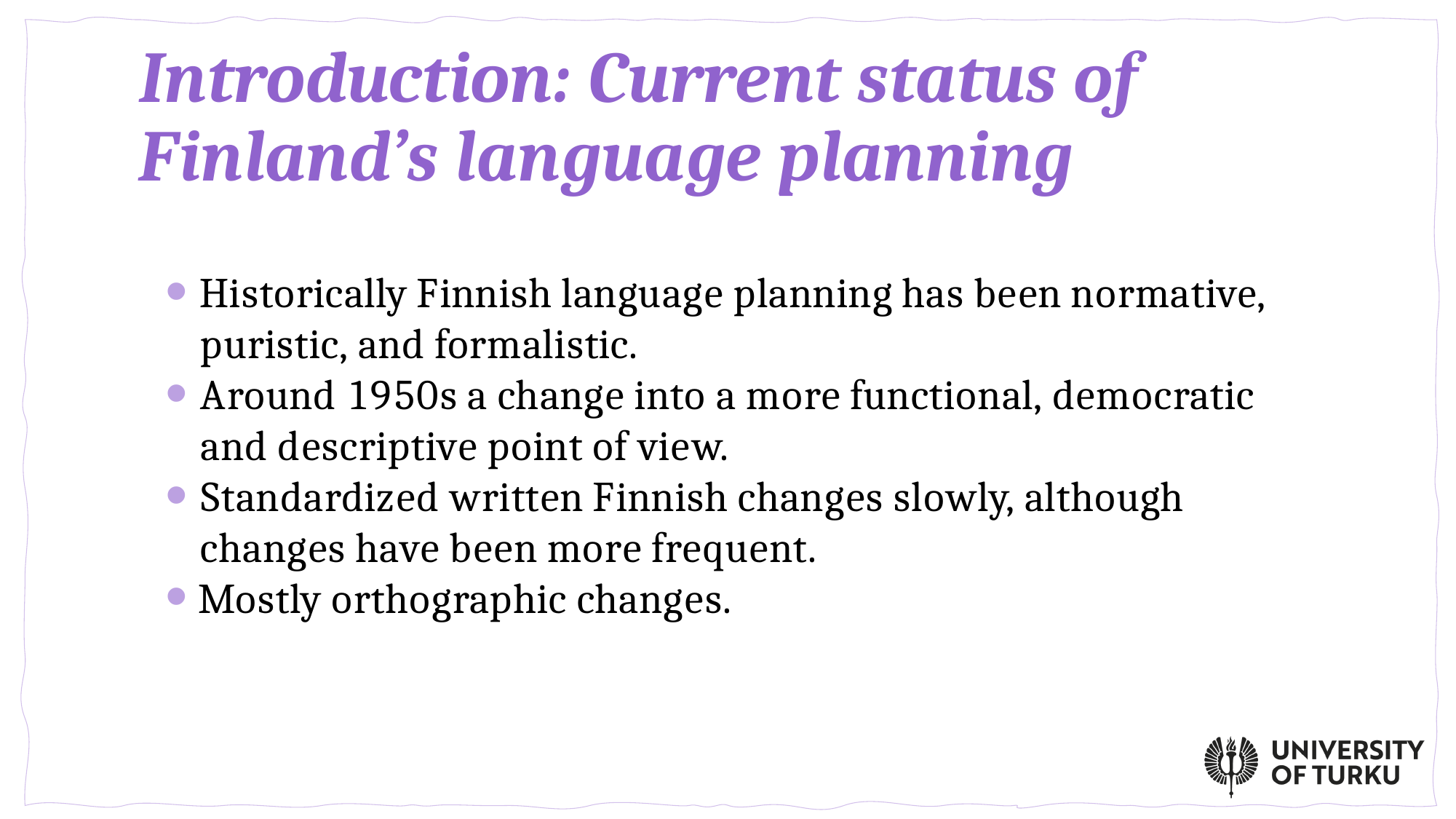

# Introduction: Current status of Finland’s language planning
Historically Finnish language planning has been normative, puristic, and formalistic.
Around 1950s a change into a more functional, democratic and descriptive point of view.
Standardized written Finnish changes slowly, although changes have been more frequent.
Mostly orthographic changes.